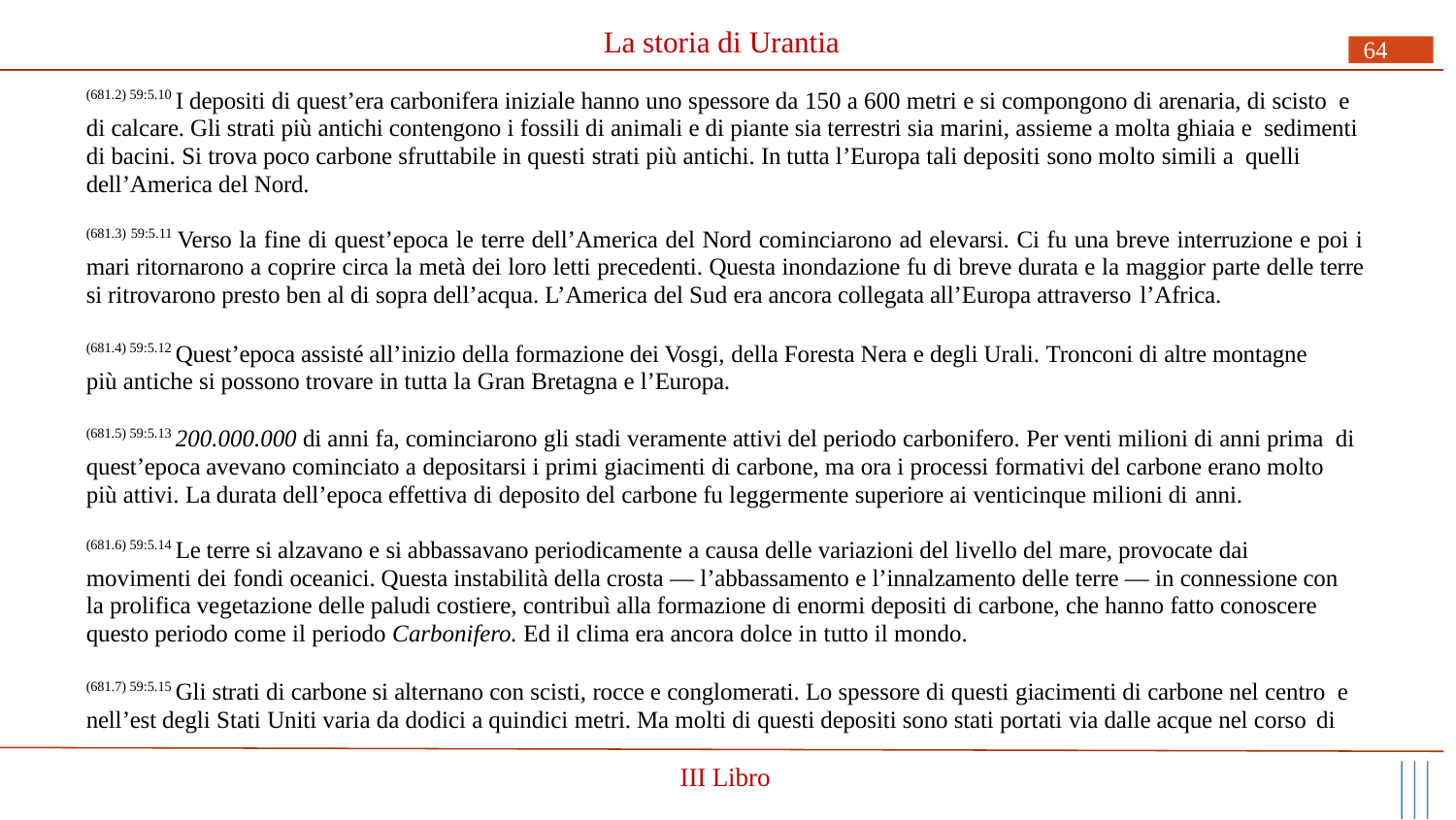

# La storia di Urantia
64

(681.2) 59:5.10 I depositi di quest’era carbonifera iniziale hanno uno spessore da 150 a 600 metri e si compongono di arenaria, di scisto  e di calcare. Gli strati più antichi contengono i fossili di animali e di piante sia terrestri sia marini, assieme a molta ghiaia e  sedimenti di bacini. Si trova poco carbone sfruttabile in questi strati più antichi. In tutta l’Europa tali depositi sono molto simili a  quelli dell’America del Nord.

(681.3) 59:5.11 Verso la fine di quest’epoca le terre dell’America del Nord cominciarono ad elevarsi. Ci fu una breve interruzione e poi i  mari ritornarono a coprire circa la metà dei loro letti precedenti. Questa inondazione fu di breve durata e la maggior parte delle terre  si ritrovarono presto ben al di sopra dell’acqua. L’America del Sud era ancora collegata all’Europa attraverso l’Africa.

(681.4) 59:5.12 Quest’epoca assisté all’inizio della formazione dei Vosgi, della Foresta Nera e degli Urali. Tronconi di altre montagne  più antiche si possono trovare in tutta la Gran Bretagna e l’Europa.

(681.5) 59:5.13 200.000.000 di anni fa, cominciarono gli stadi veramente attivi del periodo carbonifero. Per venti milioni di anni prima  di quest’epoca avevano cominciato a depositarsi i primi giacimenti di carbone, ma ora i processi formativi del carbone erano molto  più attivi. La durata dell’epoca effettiva di deposito del carbone fu leggermente superiore ai venticinque milioni di anni.

(681.6) 59:5.14 Le terre si alzavano e si abbassavano periodicamente a causa delle variazioni del livello del mare, provocate dai  movimenti dei fondi oceanici. Questa instabilità della crosta — l’abbassamento e l’innalzamento delle terre — in connessione con  la prolifica vegetazione delle paludi costiere, contribuì alla formazione di enormi depositi di carbone, che hanno fatto conoscere  questo periodo come il periodo Carbonifero. Ed il clima era ancora dolce in tutto il mondo.

(681.7) 59:5.15 Gli strati di carbone si alternano con scisti, rocce e conglomerati. Lo spessore di questi giacimenti di carbone nel centro  e nell’est degli Stati Uniti varia da dodici a quindici metri. Ma molti di questi depositi sono stati portati via dalle acque nel corso di

III Libro